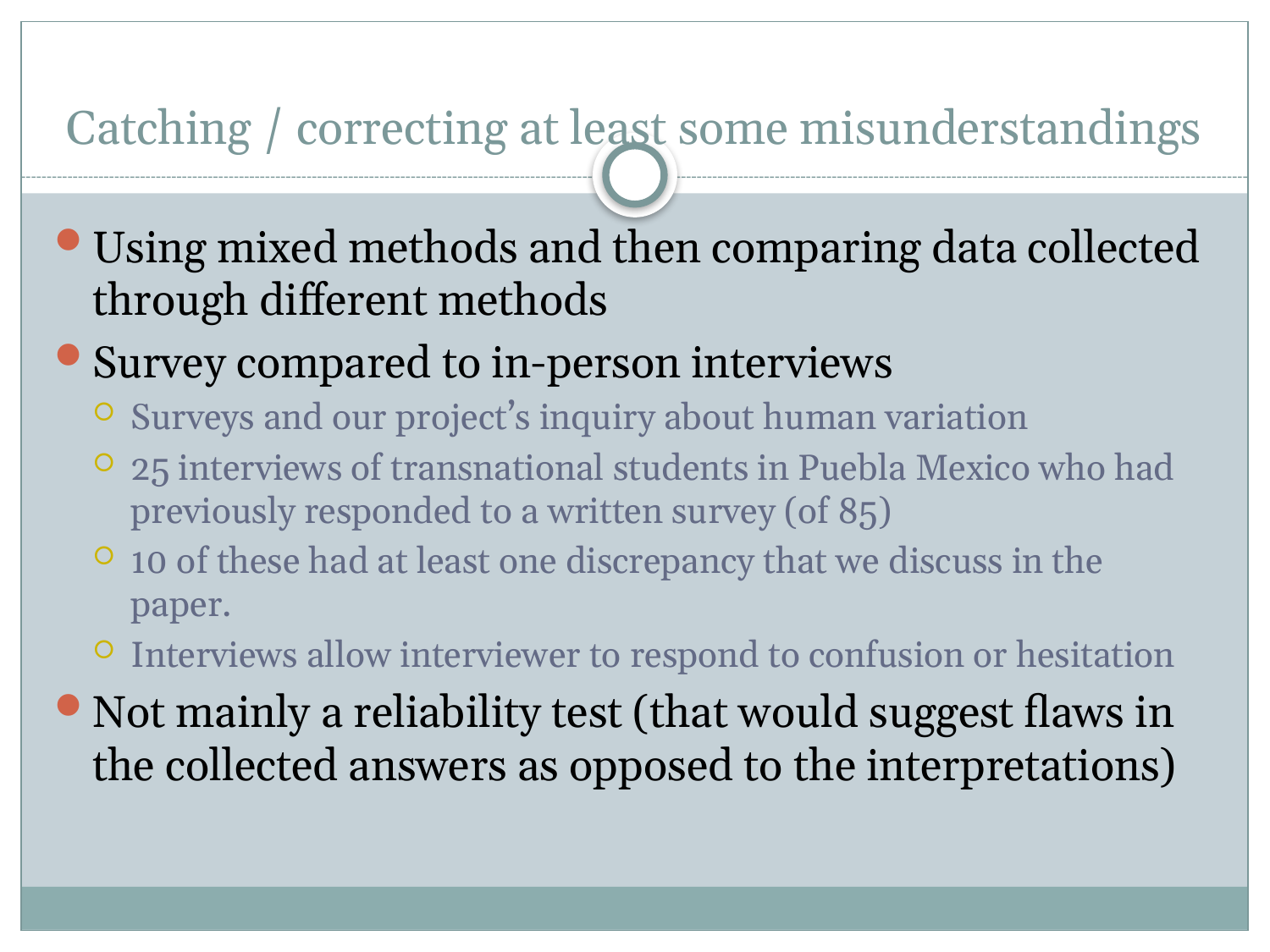

# Catching / correcting at least some misunderstandings
Using mixed methods and then comparing data collected through different methods
Survey compared to in-person interviews
Surveys and our project’s inquiry about human variation
25 interviews of transnational students in Puebla Mexico who had previously responded to a written survey (of 85)
10 of these had at least one discrepancy that we discuss in the paper.
Interviews allow interviewer to respond to confusion or hesitation
Not mainly a reliability test (that would suggest flaws in the collected answers as opposed to the interpretations)